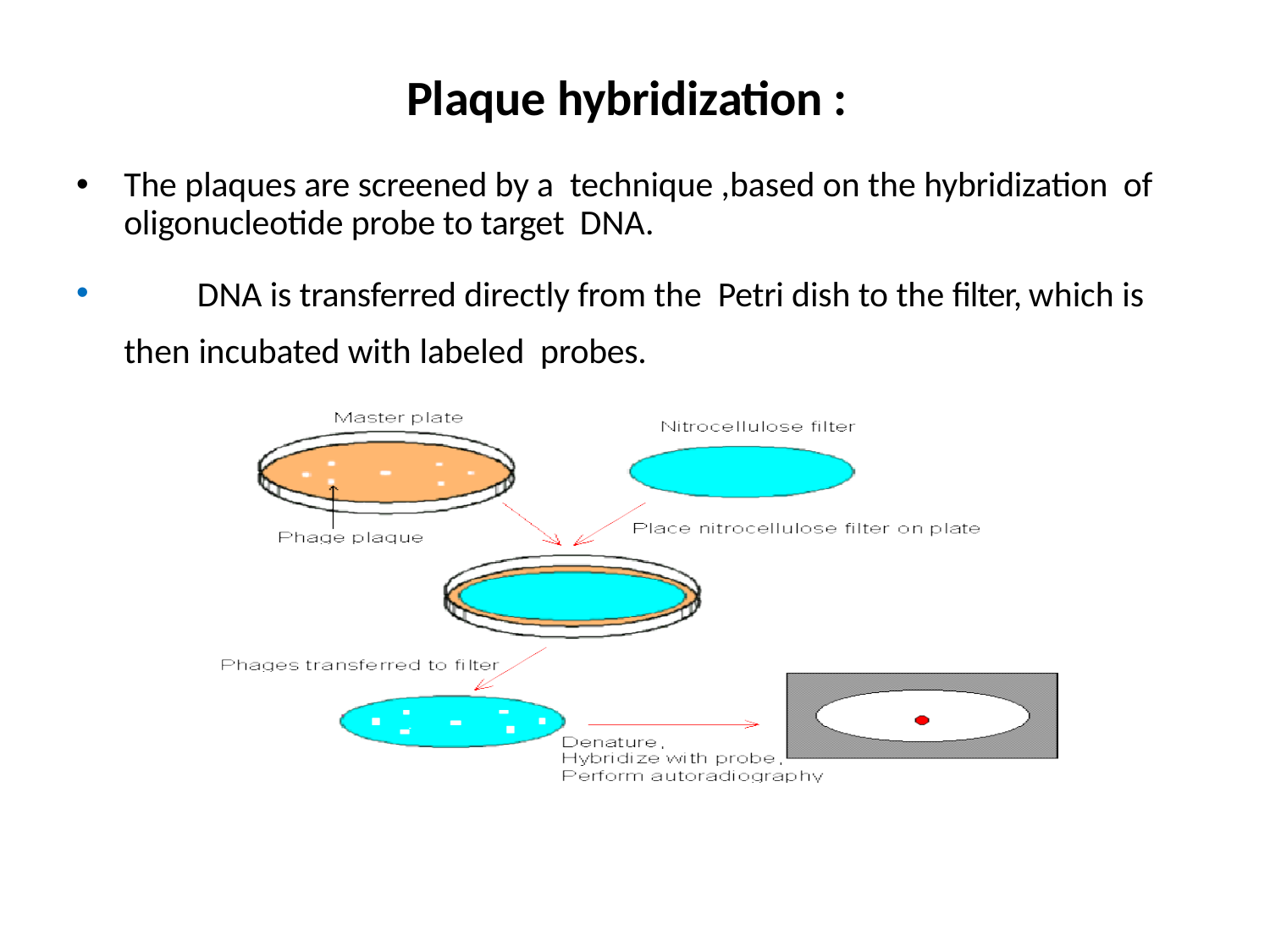

# Plaque hybridization :
The plaques are screened by a  technique ,based on the hybridization  of oligonucleotide probe to target  DNA.
	DNA is transferred directly from the  Petri dish to the filter, which is then incubated with labeled  probes.